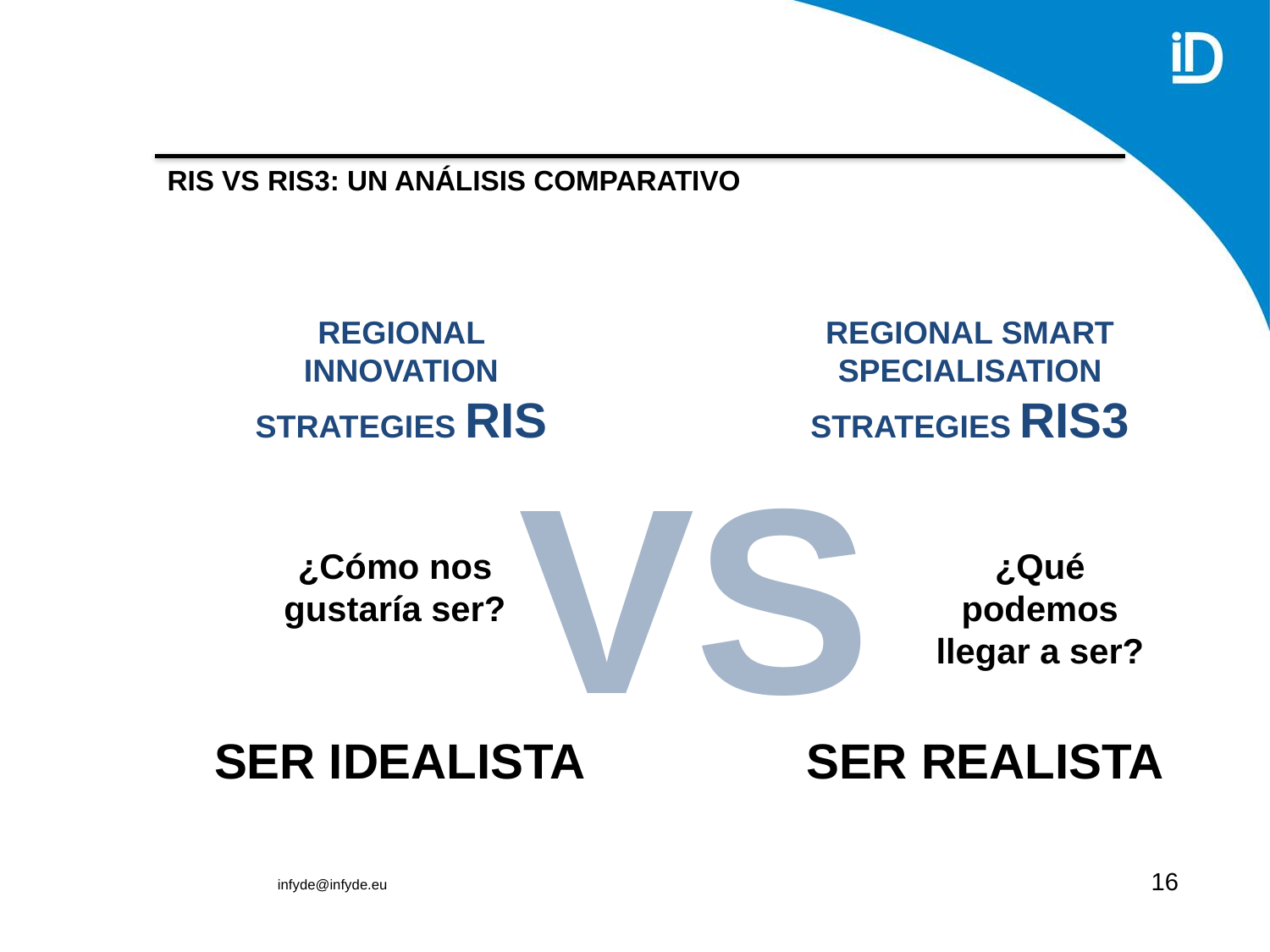

RIS VS RIS3: UN ANÁLISIS COMPARATIVO
REGIONAL INNOVATION STRATEGIES RIS
REGIONAL SMART SPECIALISATION STRATEGIES RIS3
VS

¿Cómo nos gustaría ser?
¿Qué podemos llegar a ser?
SER IDEALISTA
SER REALISTA
16
infyde@infyde.eu